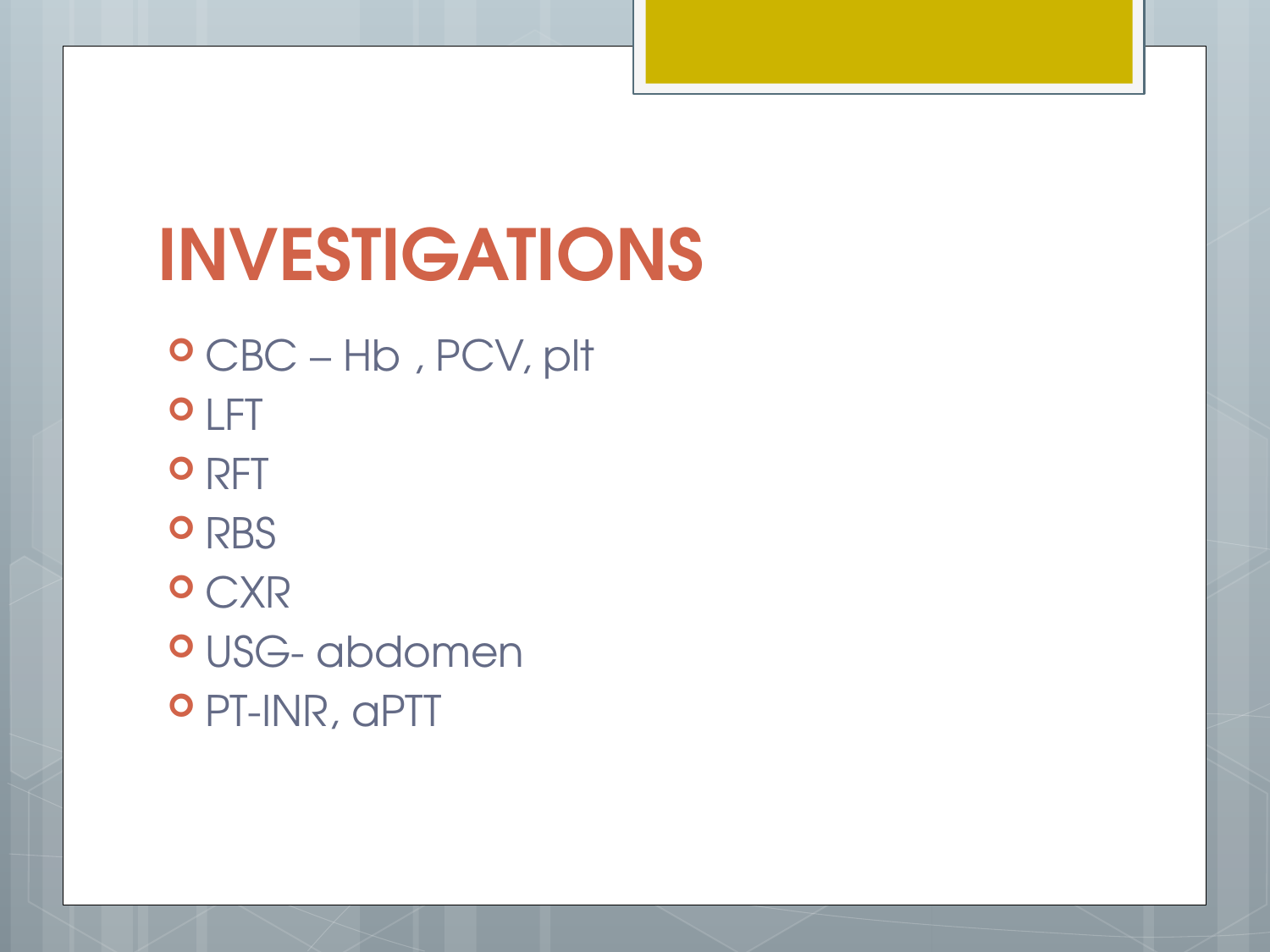

# INVESTIGATIONS
CBC – Hb , PCV, plt
LFT
RFT
RBS
CXR
USG- abdomen
PT-INR, aPTT